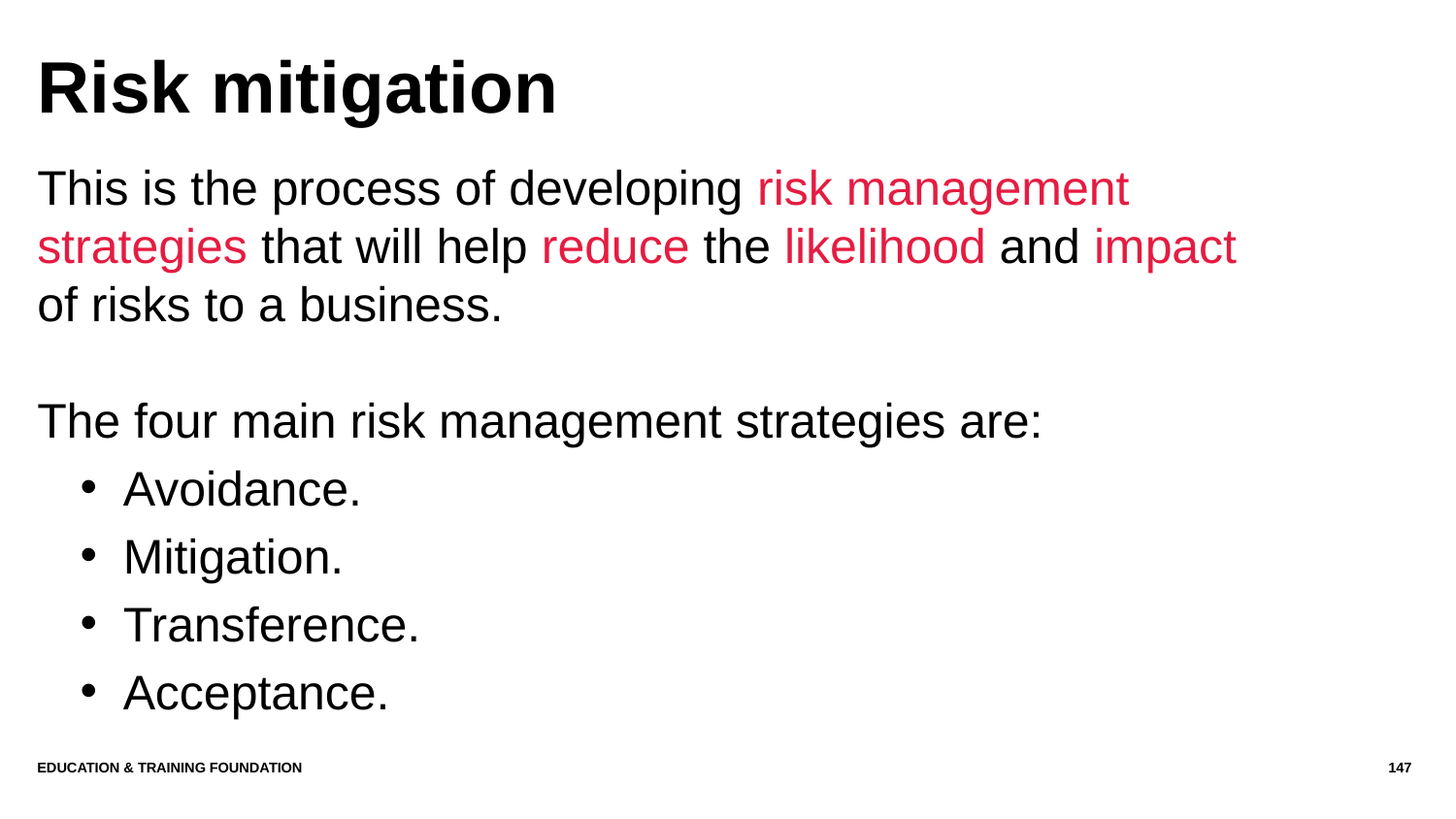

# Risk mitigation
This is the process of developing risk management strategies that will help reduce the likelihood and impact of risks to a business.

The four main risk management strategies are:
Avoidance.
Mitigation.
Transference.
Acceptance.
Education & Training Foundation
147